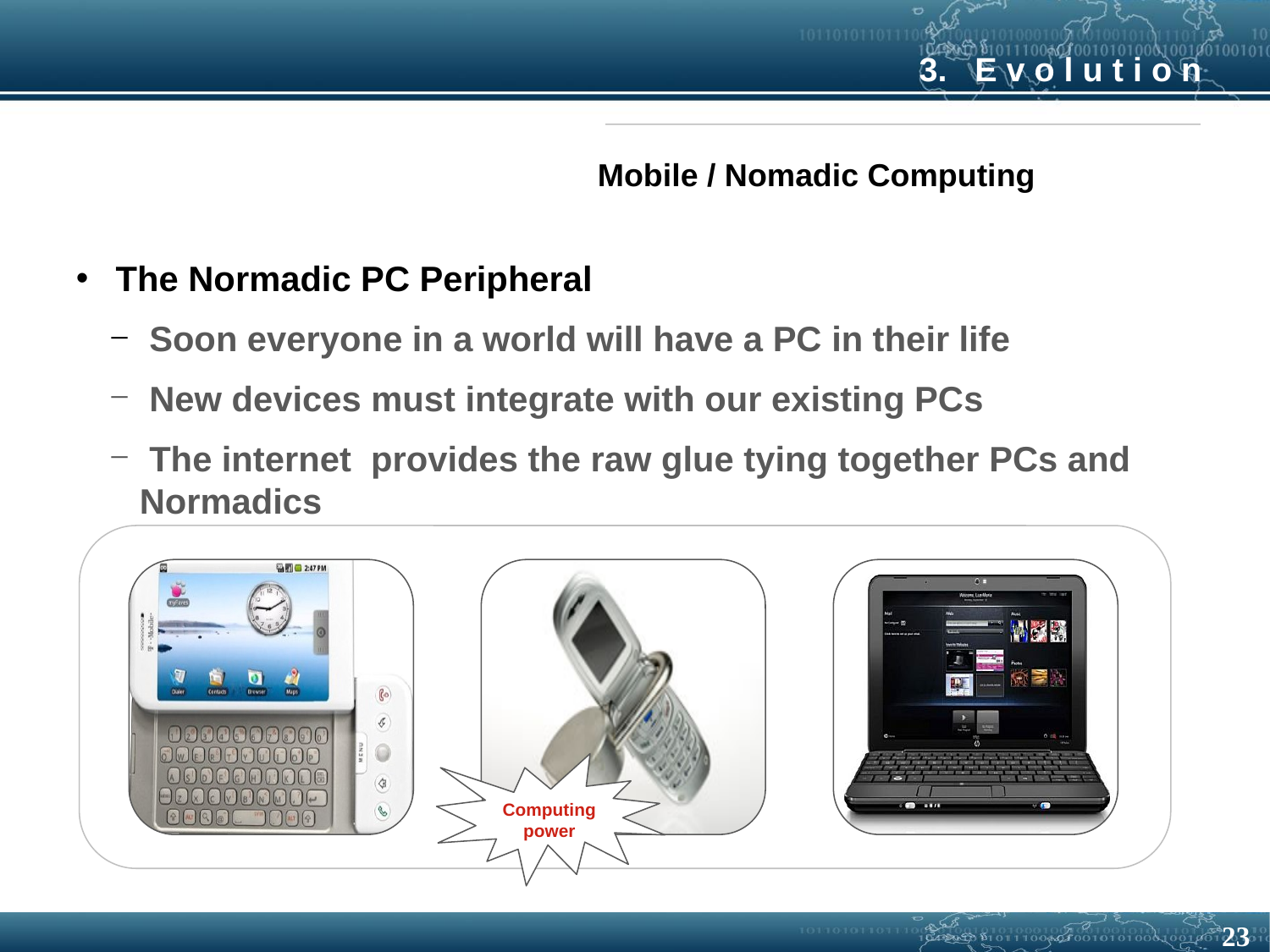

3.   E v o l u t i o n

Mobile / Nomadic Computing
 The Normadic PC Peripheral
 Soon everyone in a world will have a PC in their life
 New devices must integrate with our existing PCs
 The internet  provides the raw glue tying together PCs and Normadics

Computing power